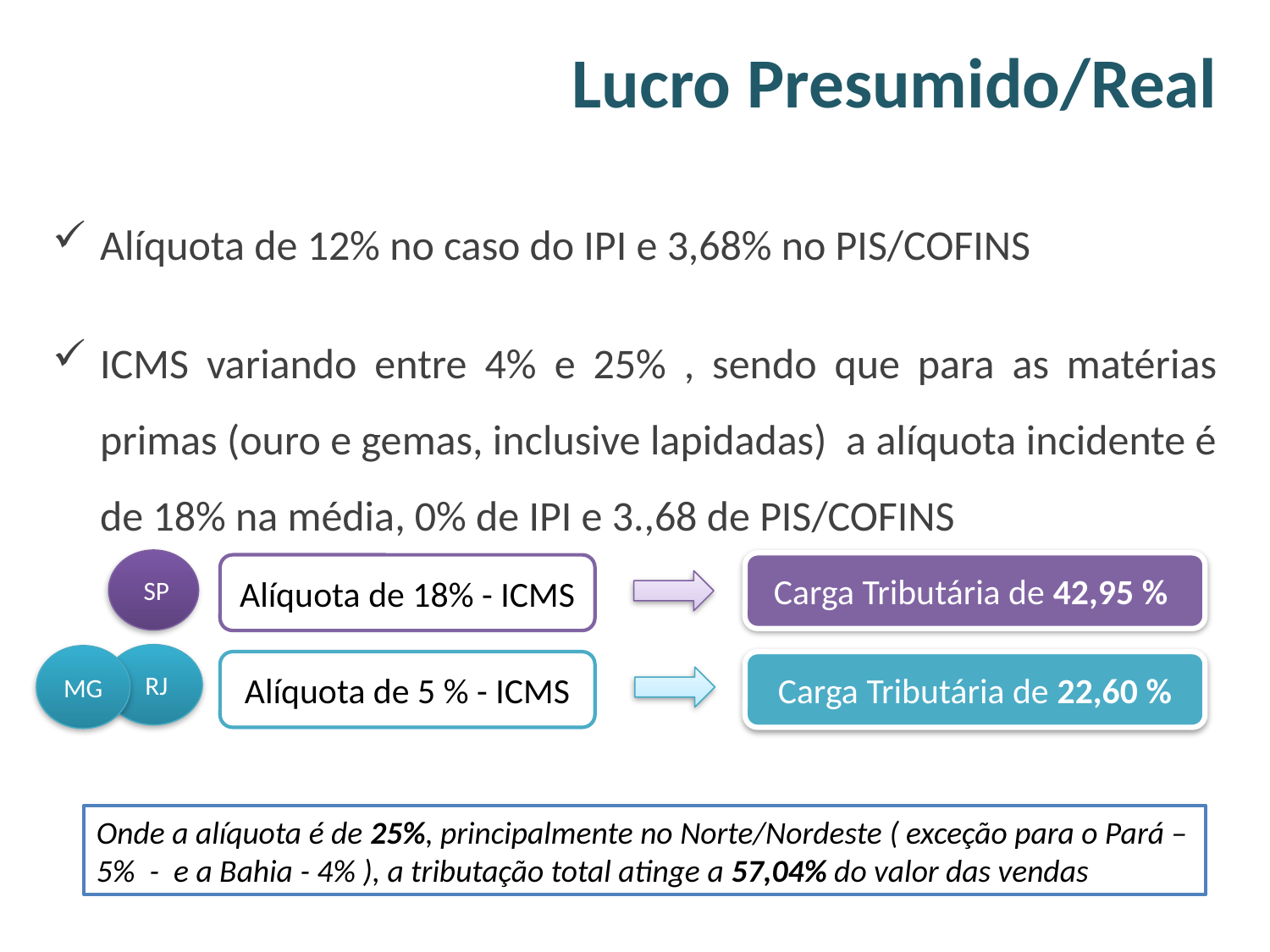

Lucro Presumido/Real
Alíquota de 12% no caso do IPI e 3,68% no PIS/COFINS
ICMS variando entre 4% e 25% , sendo que para as matérias primas (ouro e gemas, inclusive lapidadas)  a alíquota incidente é de 18% na média, 0% de IPI e 3.,68 de PIS/COFINS

 SP
Carga Tributária de 42,95 %
Alíquota de 18% - ICMS

 RJ
MG
Alíquota de 5 % - ICMS
Carga Tributária de 22,60 %

Onde a alíquota é de 25%, principalmente no Norte/Nordeste ( exceção para o Pará – 5%  -  e a Bahia - 4% ), a tributação total atinge a 57,04% do valor das vendas